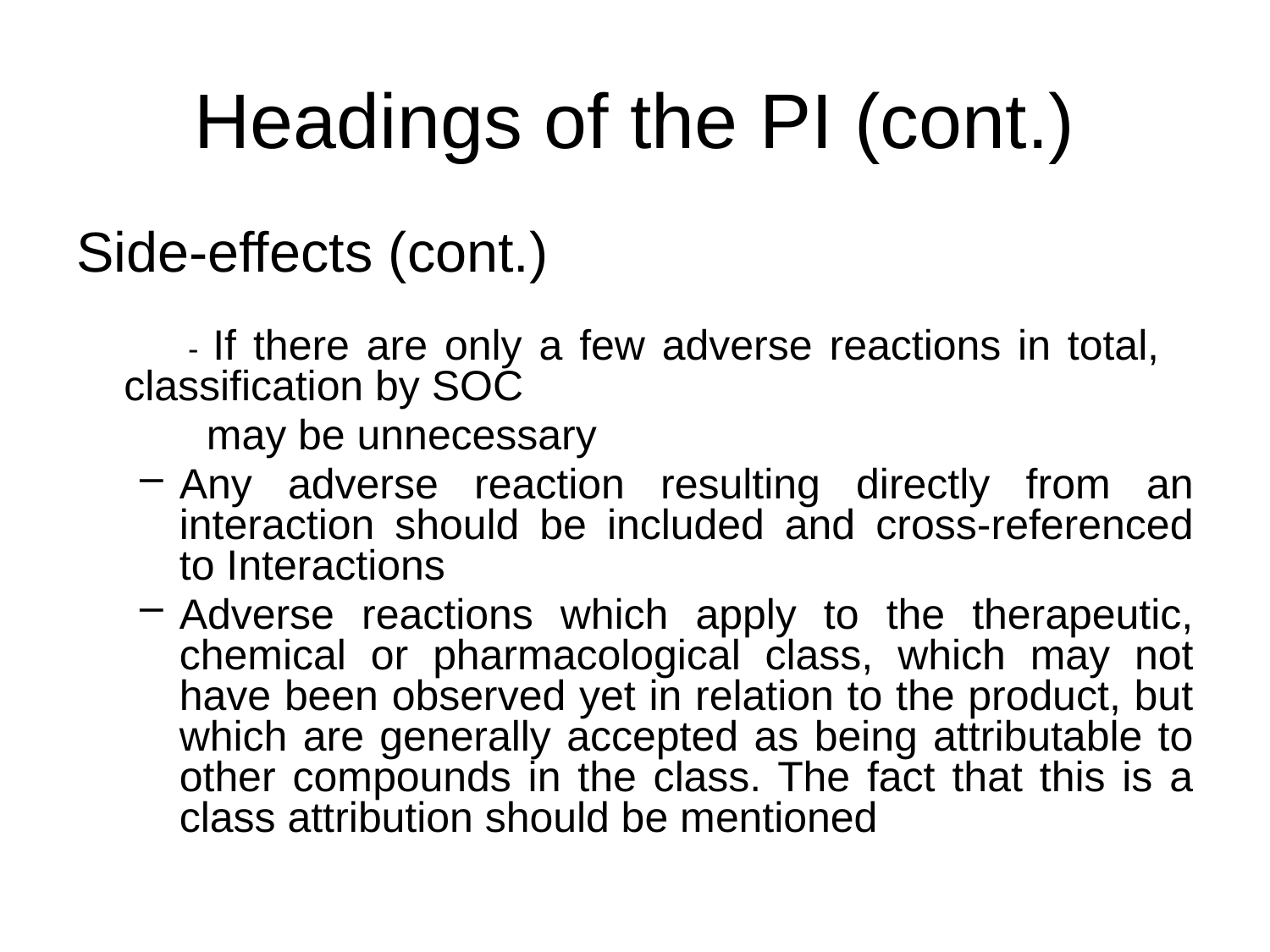

# Headings of the PI (cont.)
Side-effects (cont.)

        - If there are only a few adverse reactions in total,   classification by SOC
           may be unnecessary
Any adverse reaction resulting directly from an interaction should be included and cross-referenced to Interactions
Adverse reactions which apply to the therapeutic, chemical or pharmacological class, which may not have been observed yet in relation to the product, but which are generally accepted as being attributable to other compounds in the class. The fact that this is a class attribution should be mentioned